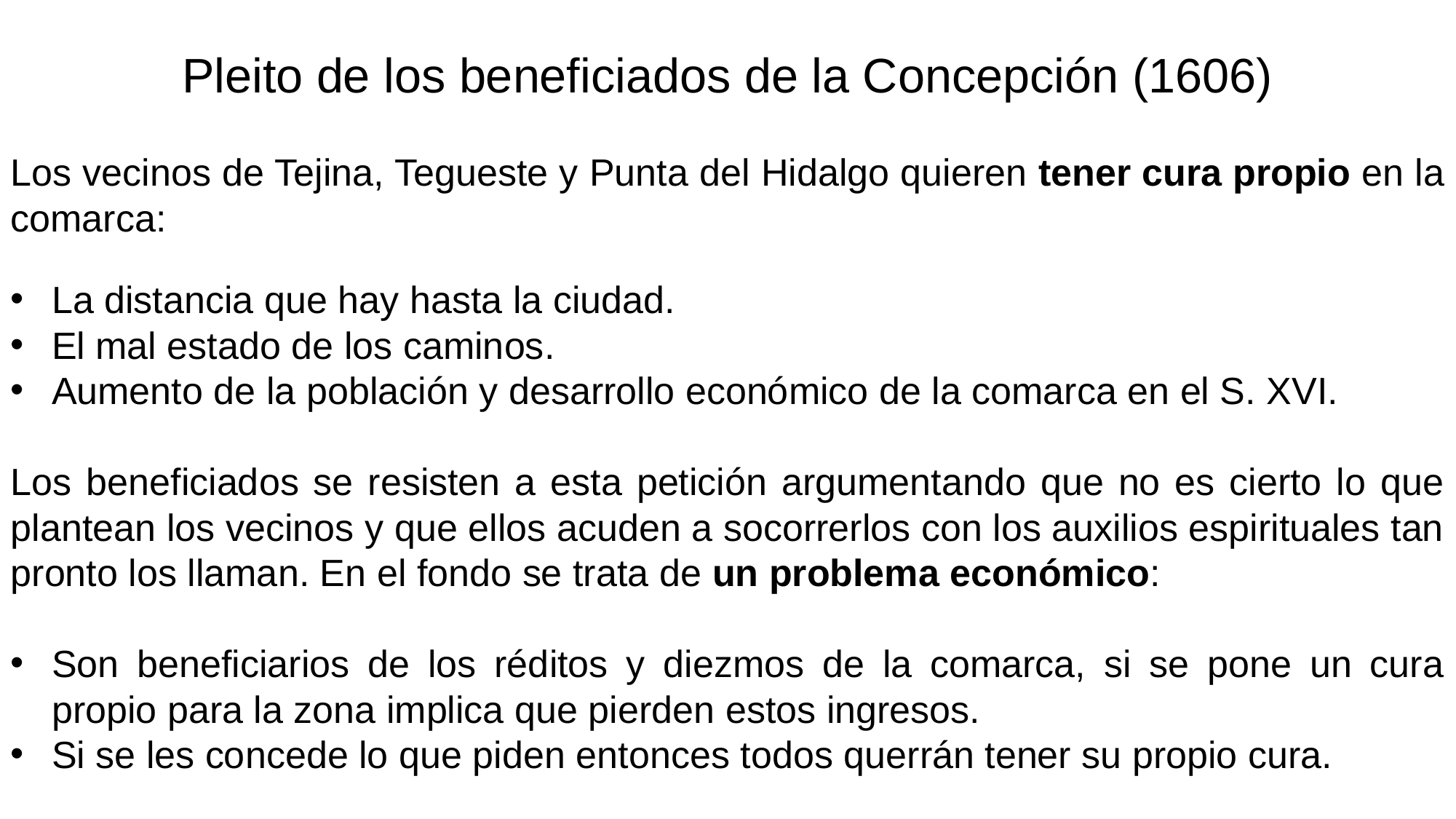

Pleito de los beneficiados de la Concepción (1606)

Los vecinos de Tejina, Tegueste y Punta del Hidalgo quieren tener cura propio en la comarca:

La distancia que hay hasta la ciudad.
El mal estado de los caminos.
Aumento de la población y desarrollo económico de la comarca en el S. XVI.

Los beneficiados se resisten a esta petición argumentando que no es cierto lo que plantean los vecinos y que ellos acuden a socorrerlos con los auxilios espirituales tan pronto los llaman. En el fondo se trata de un problema económico:

Son beneficiarios de los réditos y diezmos de la comarca, si se pone un cura propio para la zona implica que pierden estos ingresos.
Si se les concede lo que piden entonces todos querrán tener su propio cura.